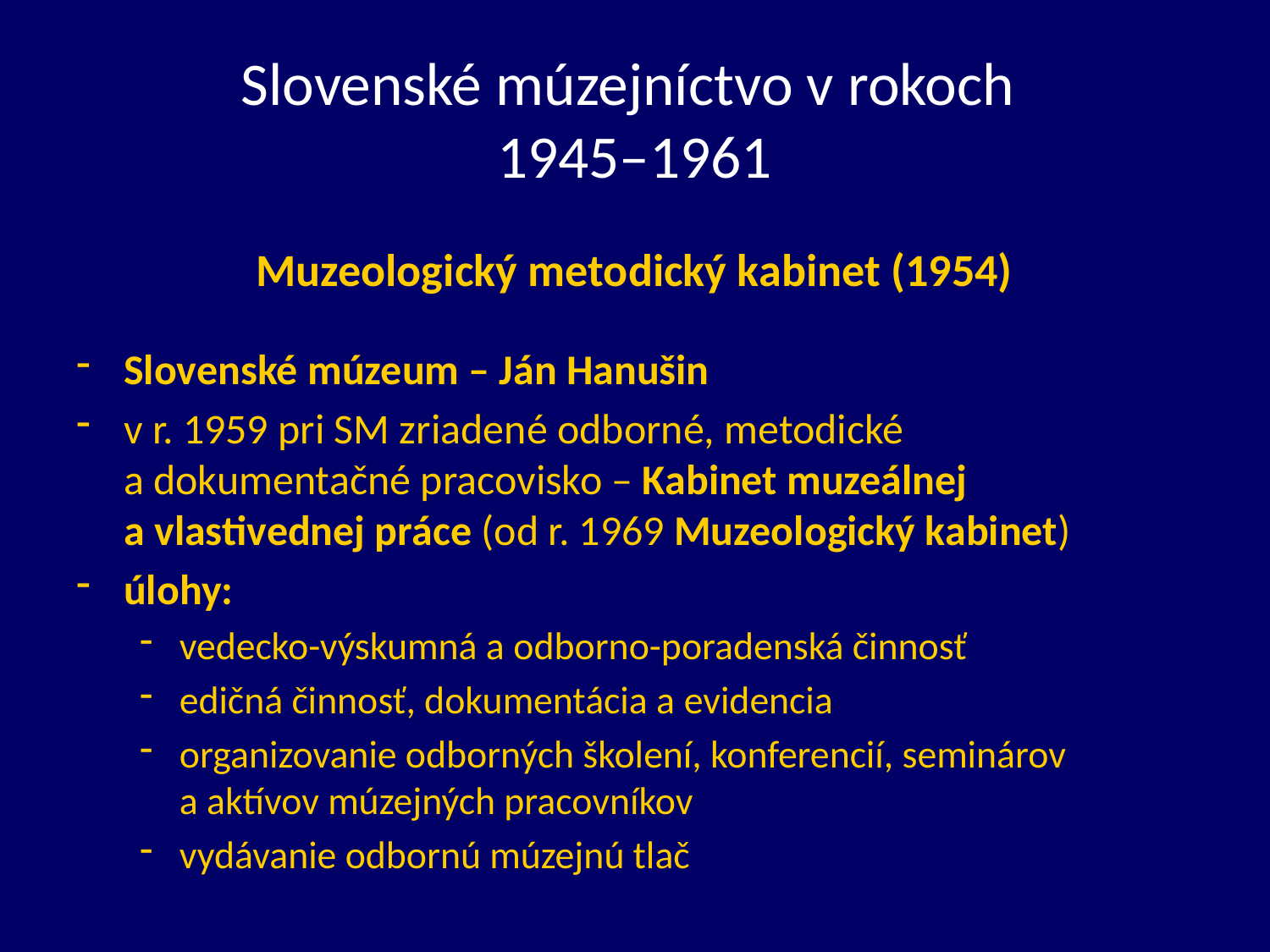

# Slovenské múzejníctvo v rokoch 1945–1961
Muzeologický metodický kabinet (1954)
Slovenské múzeum – Ján Hanušin
v r. 1959 pri SM zriadené odborné, metodické a dokumentačné pracovisko – Kabinet muzeálnej a vlastivednej práce (od r. 1969 Muzeologický kabinet)
úlohy:
vedecko-výskumná a odborno-poradenská činnosť
edičná činnosť, dokumentácia a evidencia
organizovanie odborných školení, konferencií, seminárov a aktívov múzejných pracovníkov
vydávanie odbornú múzejnú tlač